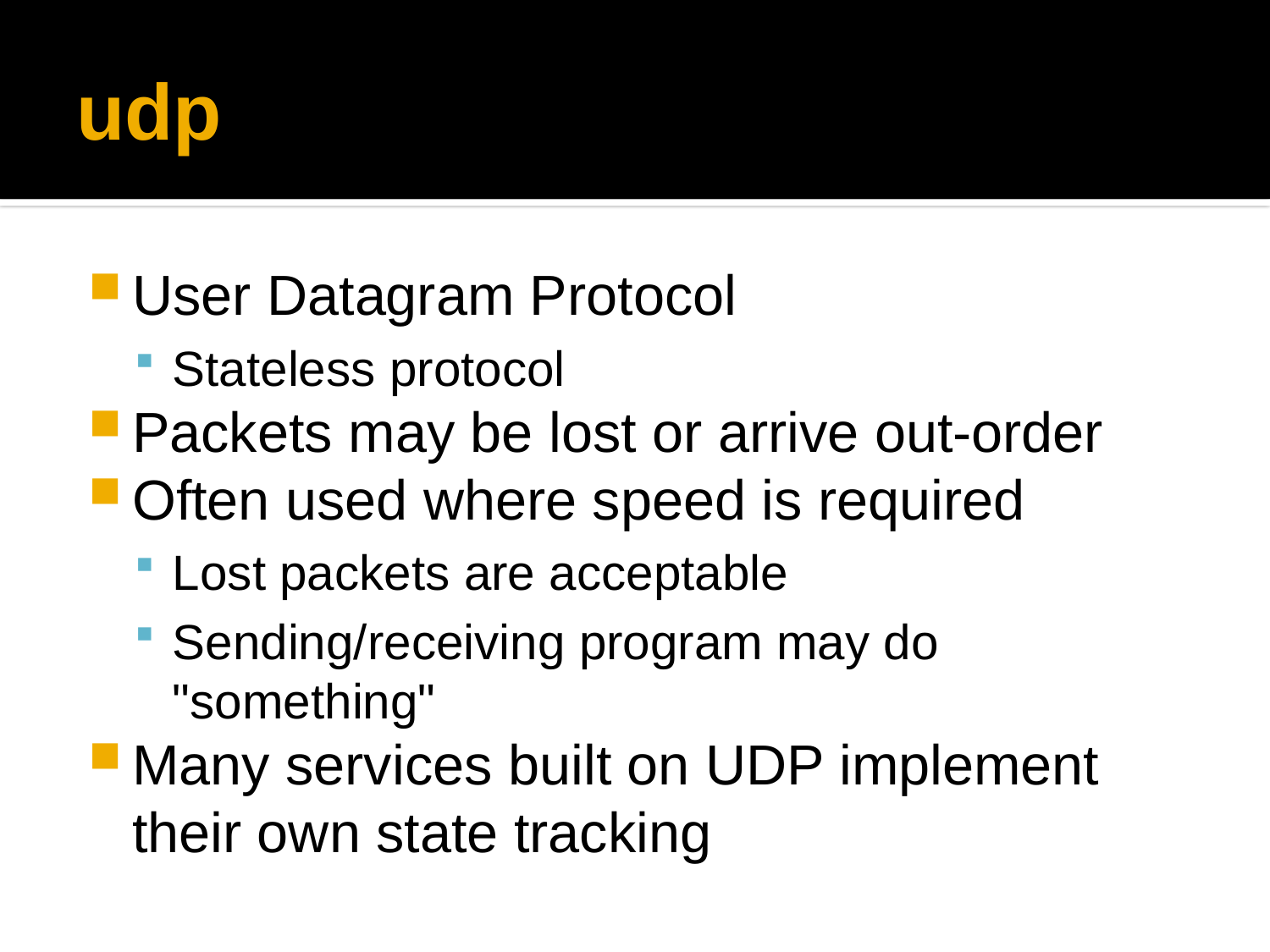

# udp
User Datagram Protocol
Stateless protocol
Packets may be lost or arrive out-order
Often used where speed is required
Lost packets are acceptable
Sending/receiving program may do "something"
Many services built on UDP implement their own state tracking